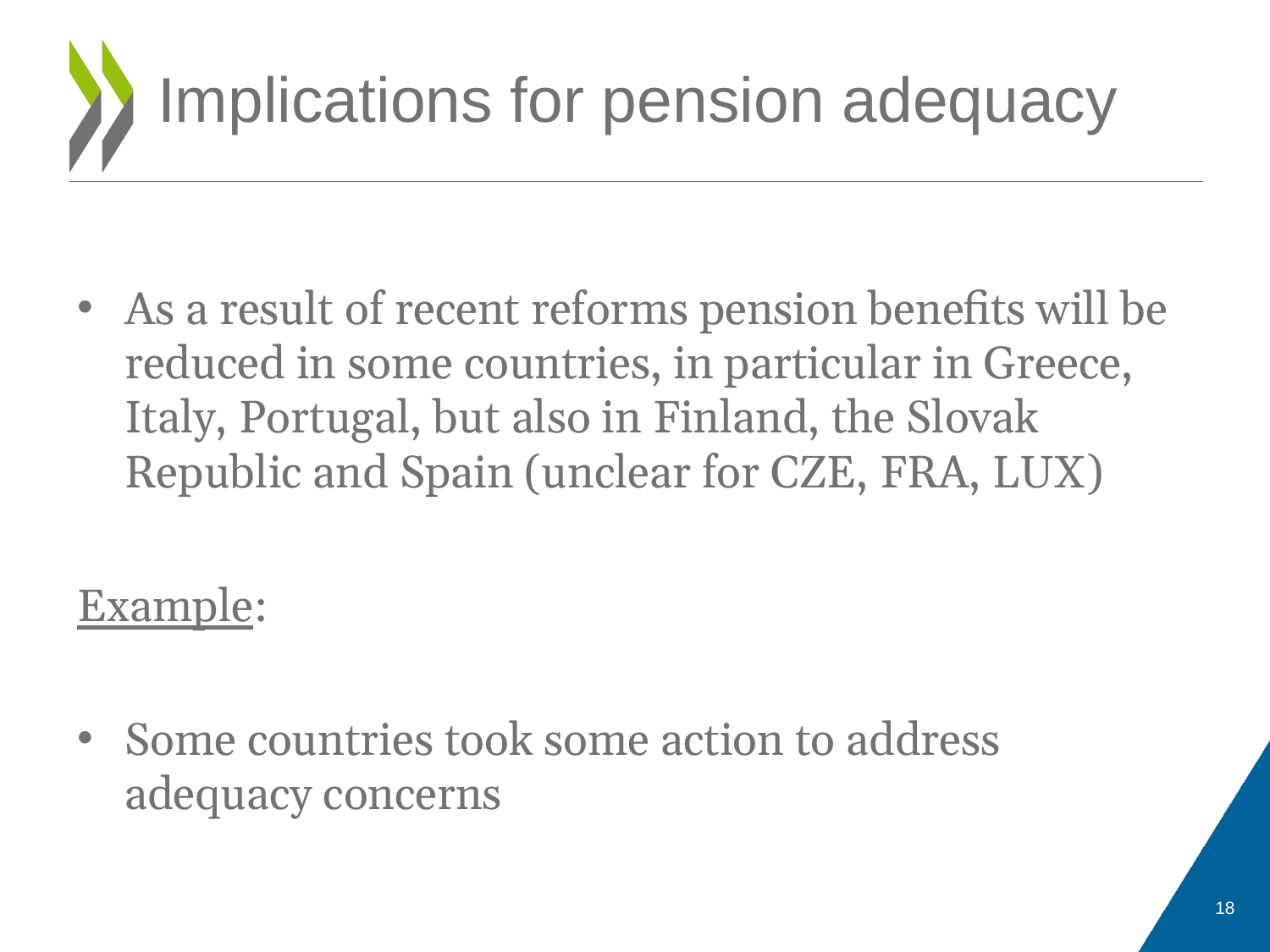

# Implications for pension adequacy

As a result of recent reforms pension benefits will be reduced in some countries, in particular in Greece, Italy, Portugal, but also in Finland, the Slovak Republic and Spain (unclear for CZE, FRA, LUX)

Example:

Some countries took some action to address adequacy concerns

18